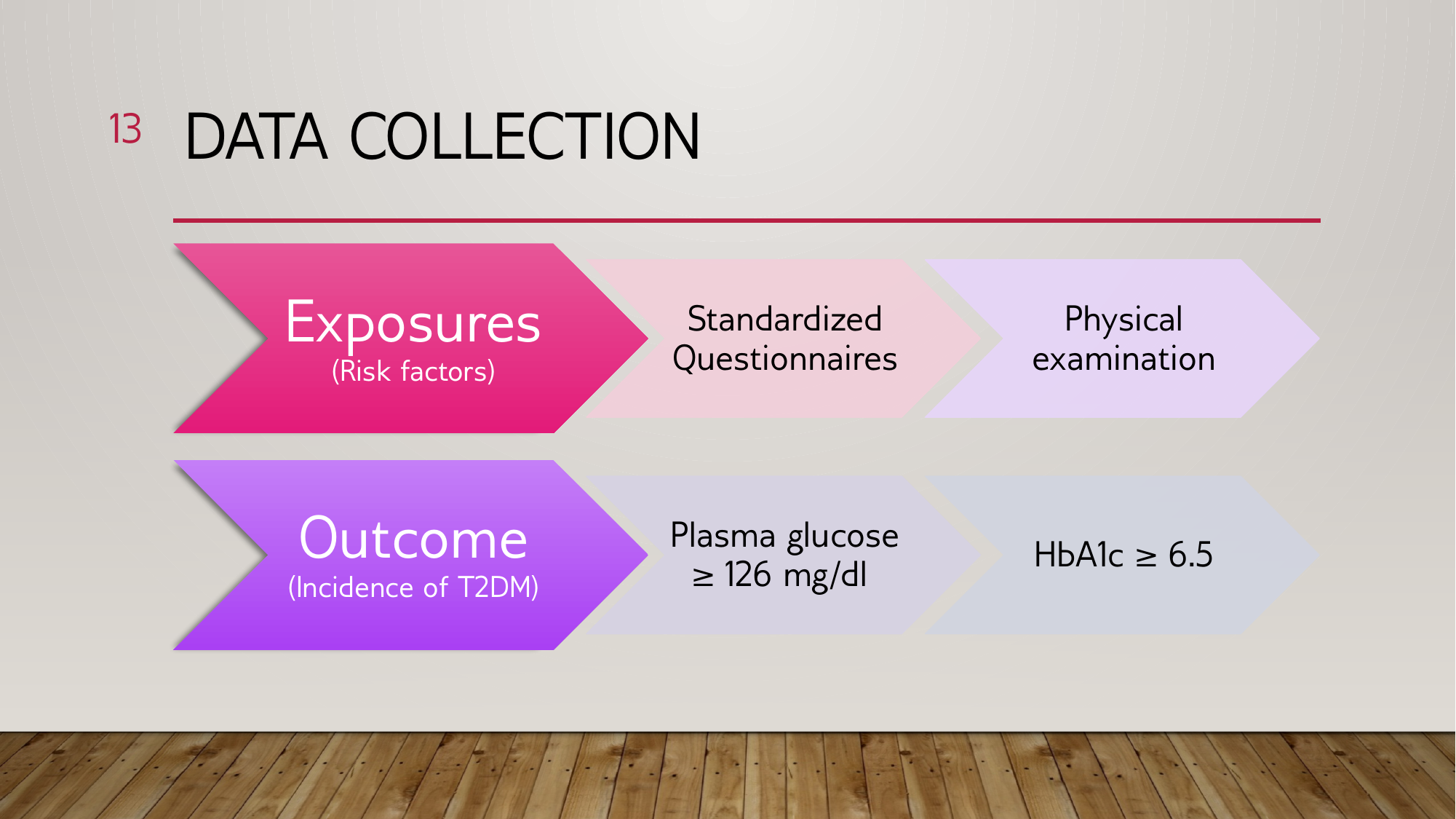

13
# Data collection
Exposures (Risk factors)
Standardized Questionnaires
Physical examination
Outcome (Incidence of T2DM)
Plasma glucose ≥ 126 mg/dl
HbA1c ≥ 6.5